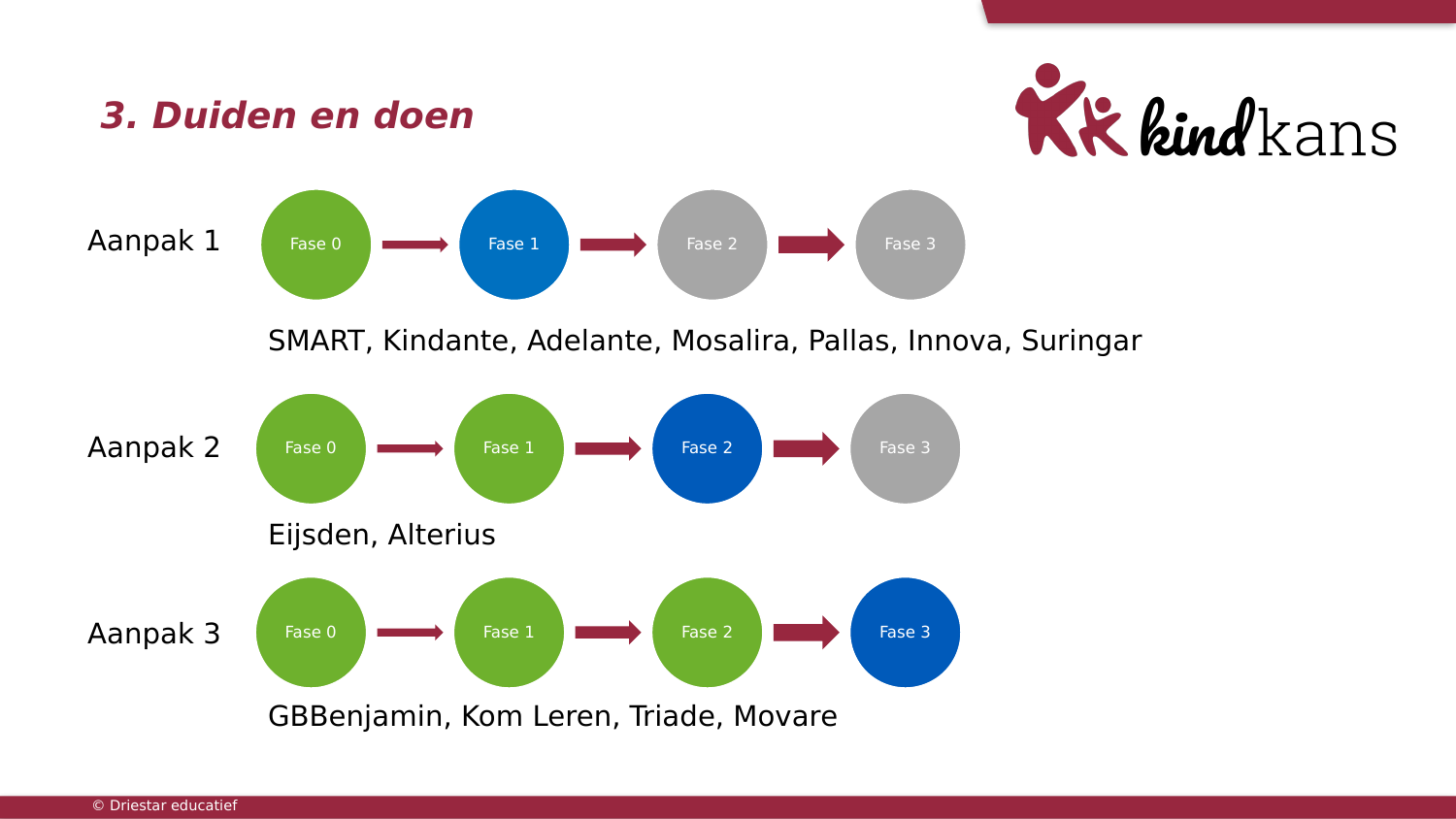

# 3. Duiden en doen
Fase 0

Fase 1

Fase 2

Fase 3
Aanpak 1
SMART, Kindante, Adelante, Mosalira, Pallas, Innova, Suringar
Fase 0

Fase 1

Fase 2

Fase 3
Aanpak 2
Eijsden, Alterius
Fase 0

Fase 1

Fase 2

Fase 3
Aanpak 3
GBBenjamin, Kom Leren, Triade, Movare